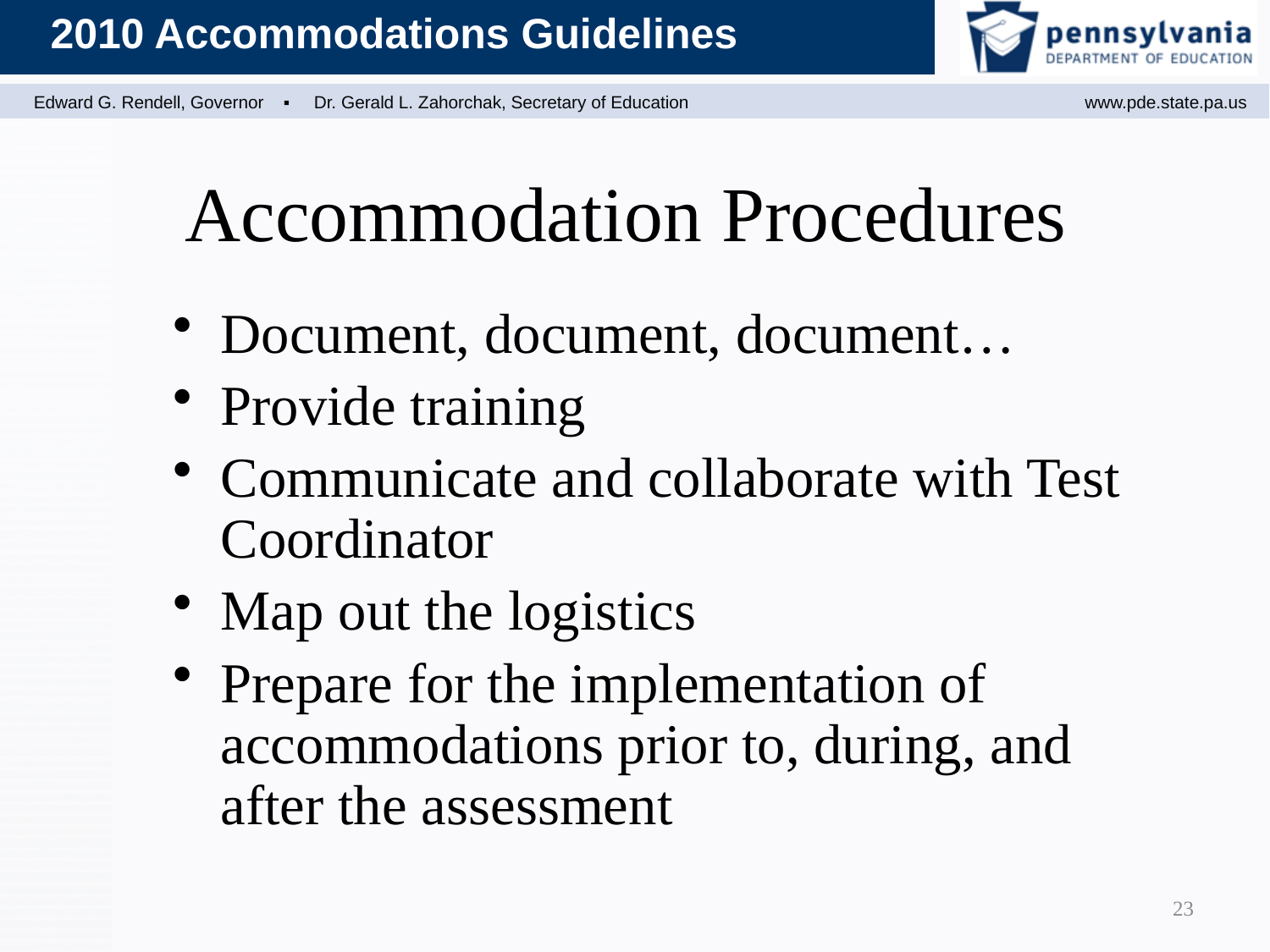

# Accommodation Procedures
Document, document, document…
Provide training
Communicate and collaborate with Test Coordinator
Map out the logistics
Prepare for the implementation of accommodations prior to, during, and after the assessment
23